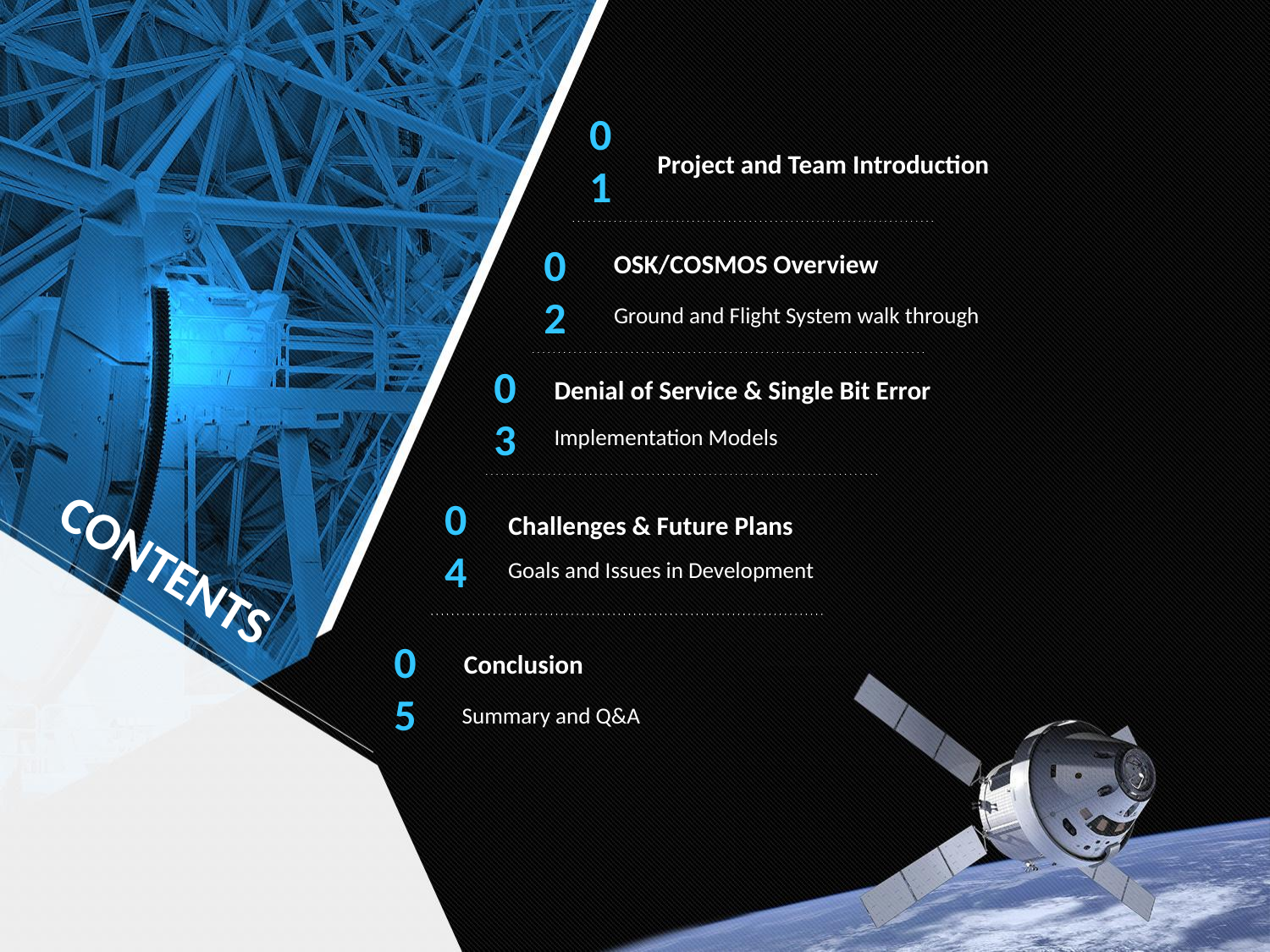

01
Project and Team Introduction

02
OSK/COSMOS Overview
Ground and Flight System walk through
03
Denial of Service & Single Bit Error
Implementation Models

04
Challenges & Future Plans
Goals and Issues in Development
CONTENTS
05
Conclusion
Summary and Q&A